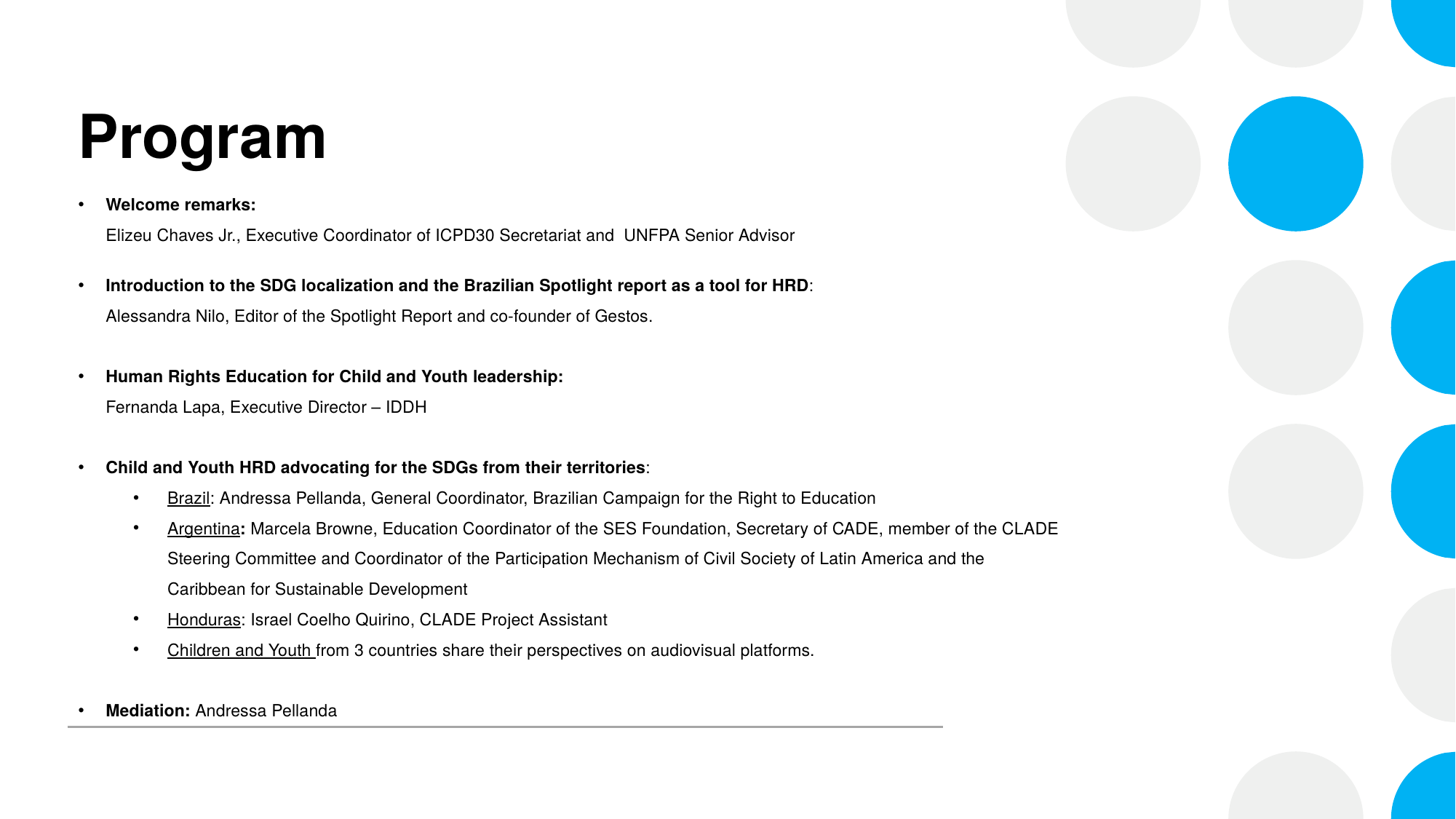

# Program
Welcome remarks:
Elizeu Chaves Jr., Executive Coordinator of ICPD30 Secretariat and  UNFPA Senior Advisor
Introduction to the SDG localization and the Brazilian Spotlight report as a tool for HRD:
Alessandra Nilo, Editor of the Spotlight Report and co-founder of Gestos.
Human Rights Education for Child and Youth leadership:
Fernanda Lapa, Executive Director – IDDH
Child and Youth HRD advocating for the SDGs from their territories:
Brazil: Andressa Pellanda, General Coordinator, Brazilian Campaign for the Right to Education
Argentina: Marcela Browne, Education Coordinator of the SES Foundation, Secretary of CADE, member of the CLADE Steering Committee and Coordinator of the Participation Mechanism of Civil Society of Latin America and the Caribbean for Sustainable Development
Honduras: Israel Coelho Quirino, CLADE Project Assistant
Children and Youth from 3 countries share their perspectives on audiovisual platforms.
Mediation: Andressa Pellanda